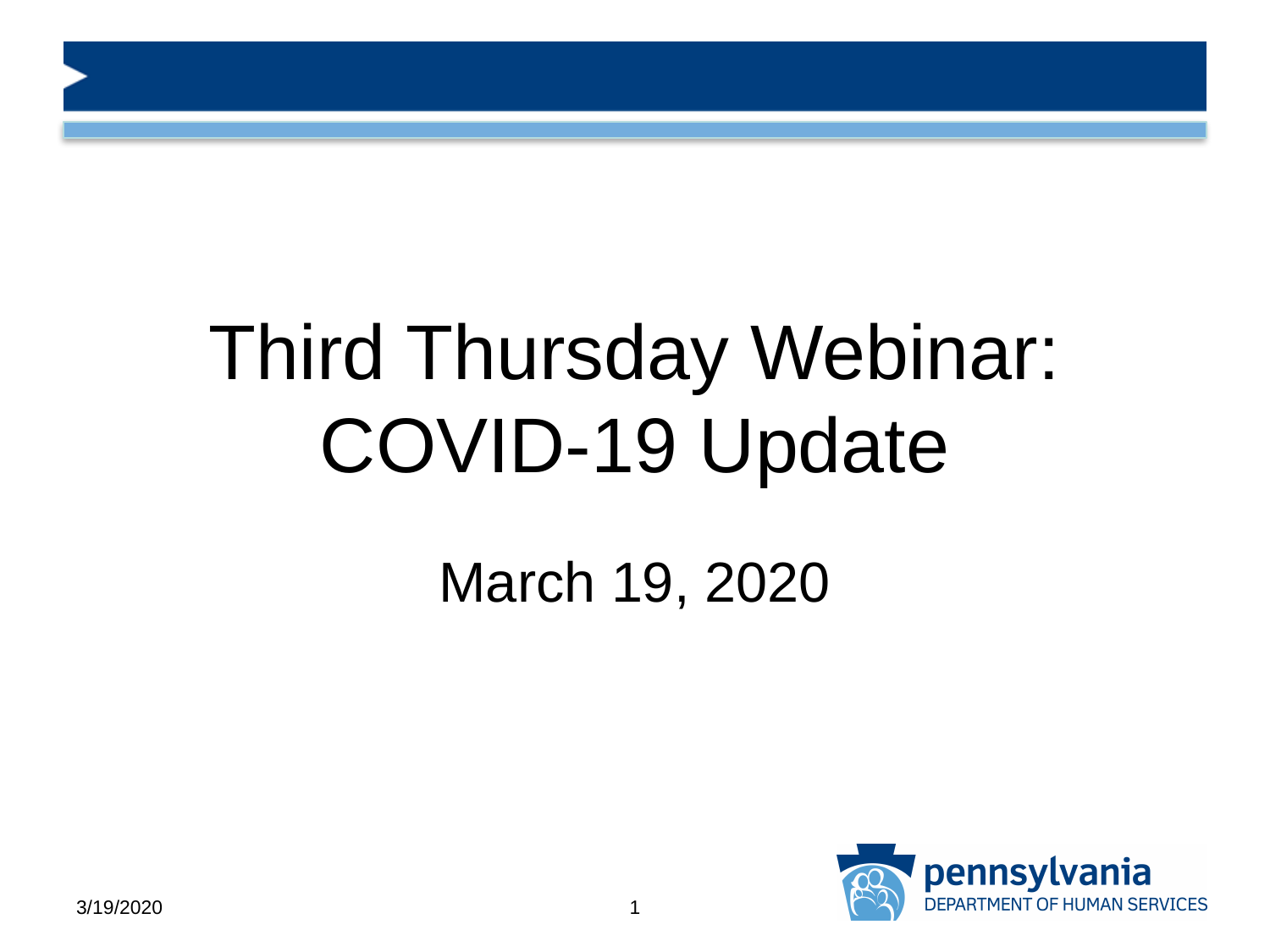

# Third Thursday Webinar: COVID-19 Update
March 19, 2020
3/19/2020
1